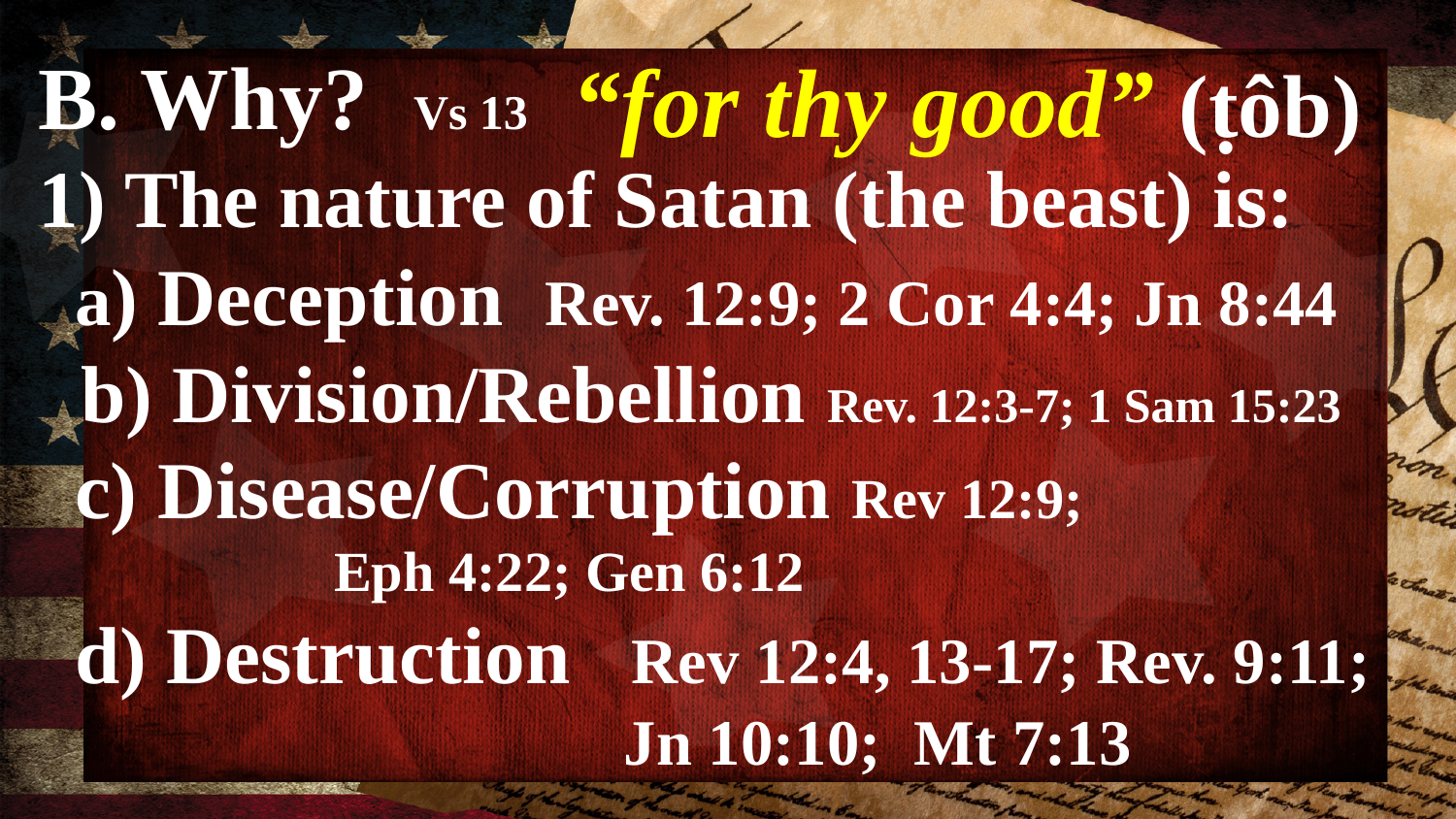

B. Why?  Vs 13
1) The nature of Satan (the beast) is:
  a) Deception  Rev. 12:9; 2 Cor 4:4; Jn 8:44
   b) Division/Rebellion Rev. 12:3-7; 1 Sam 15:23
  c) Disease/Corruption Rev 12:9;
                     Eph 4:22; Gen 6:12
  d) Destruction   Rev 12:4, 13-17; Rev. 9:11;
                                    Jn 10:10;  Mt 7:13
“for thy good” (ṭôb)